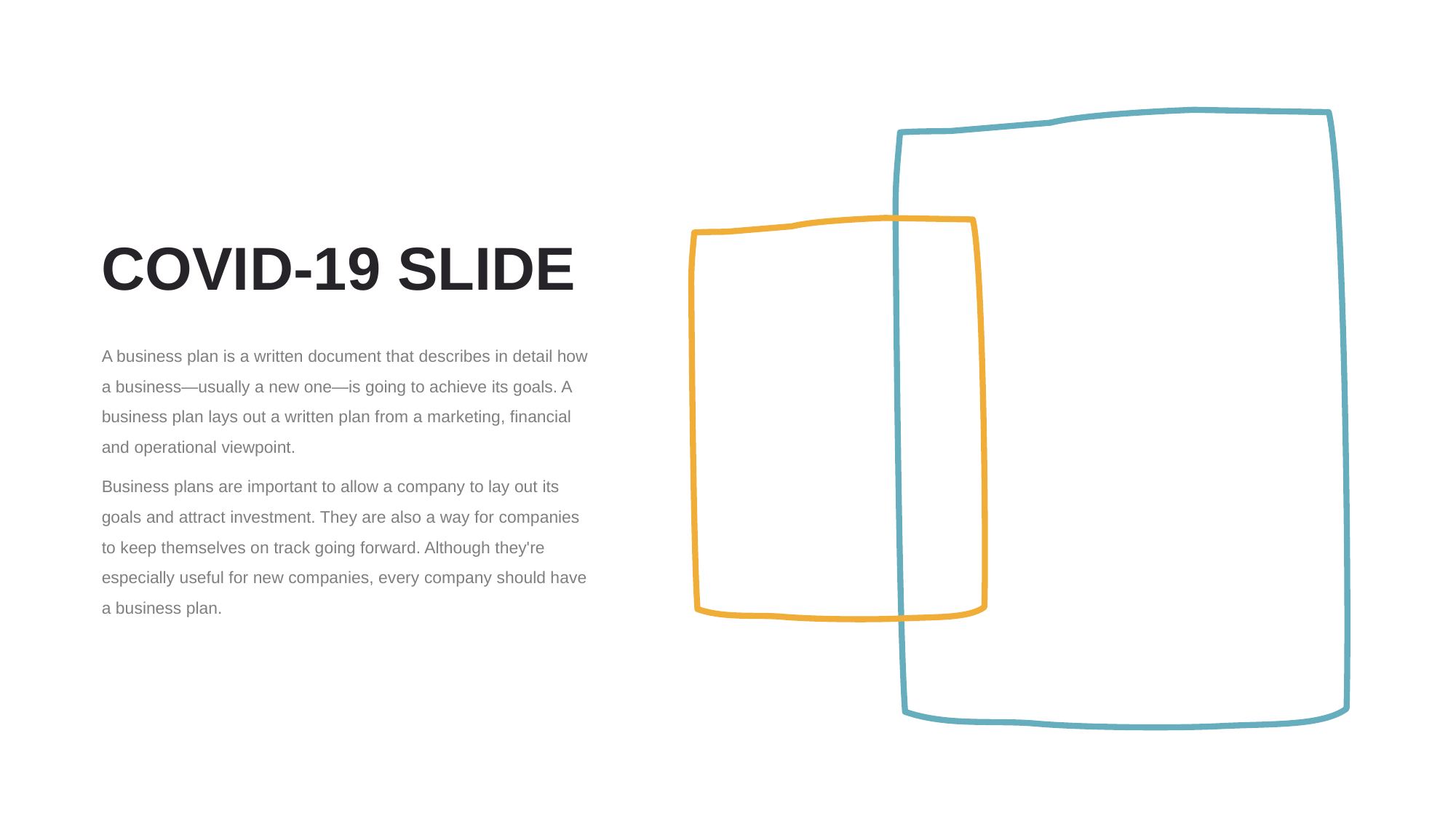

COVID-19 SLIDE

A business plan is a written document that describes in detail how a business—usually a new one—is going to achieve its goals. A business plan lays out a written plan from a marketing, financial and operational viewpoint.
Business plans are important to allow a company to lay out its goals and attract investment. They are also a way for companies to keep themselves on track going forward. Although they're especially useful for new companies, every company should have a business plan.